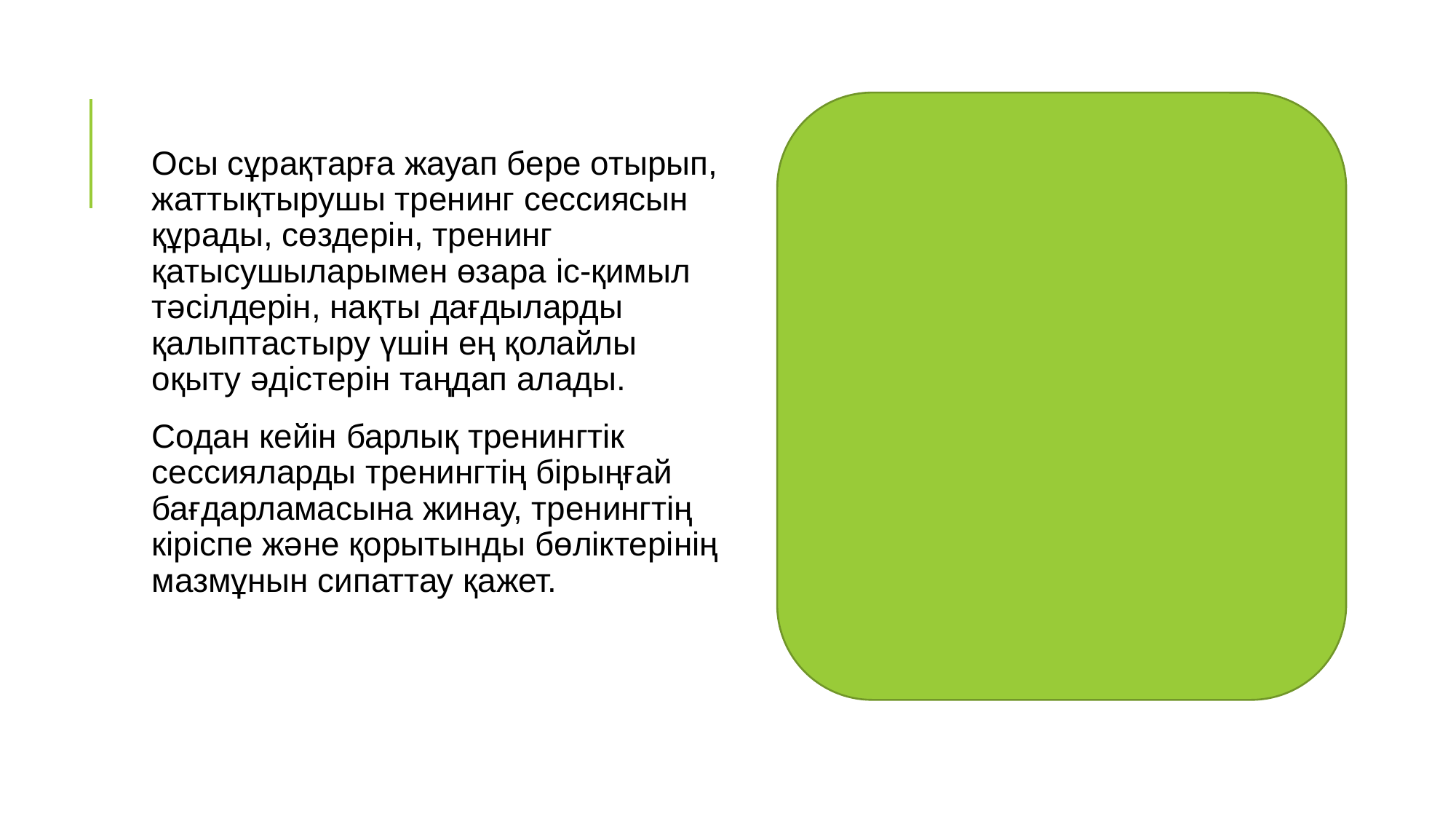

Осы сұрақтарға жауап бере отырып, жаттықтырушы тренинг сессиясын құрады, сөздерін, тренинг қатысушыларымен өзара іс-қимыл тәсілдерін, нақты дағдыларды қалыптастыру үшін ең қолайлы оқыту әдістерін таңдап алады.
Содан кейін барлық тренингтік сессияларды тренингтің бірыңғай бағдарламасына жинау, тренингтің кіріспе және қорытынды бөліктерінің мазмұнын сипаттау қажет.